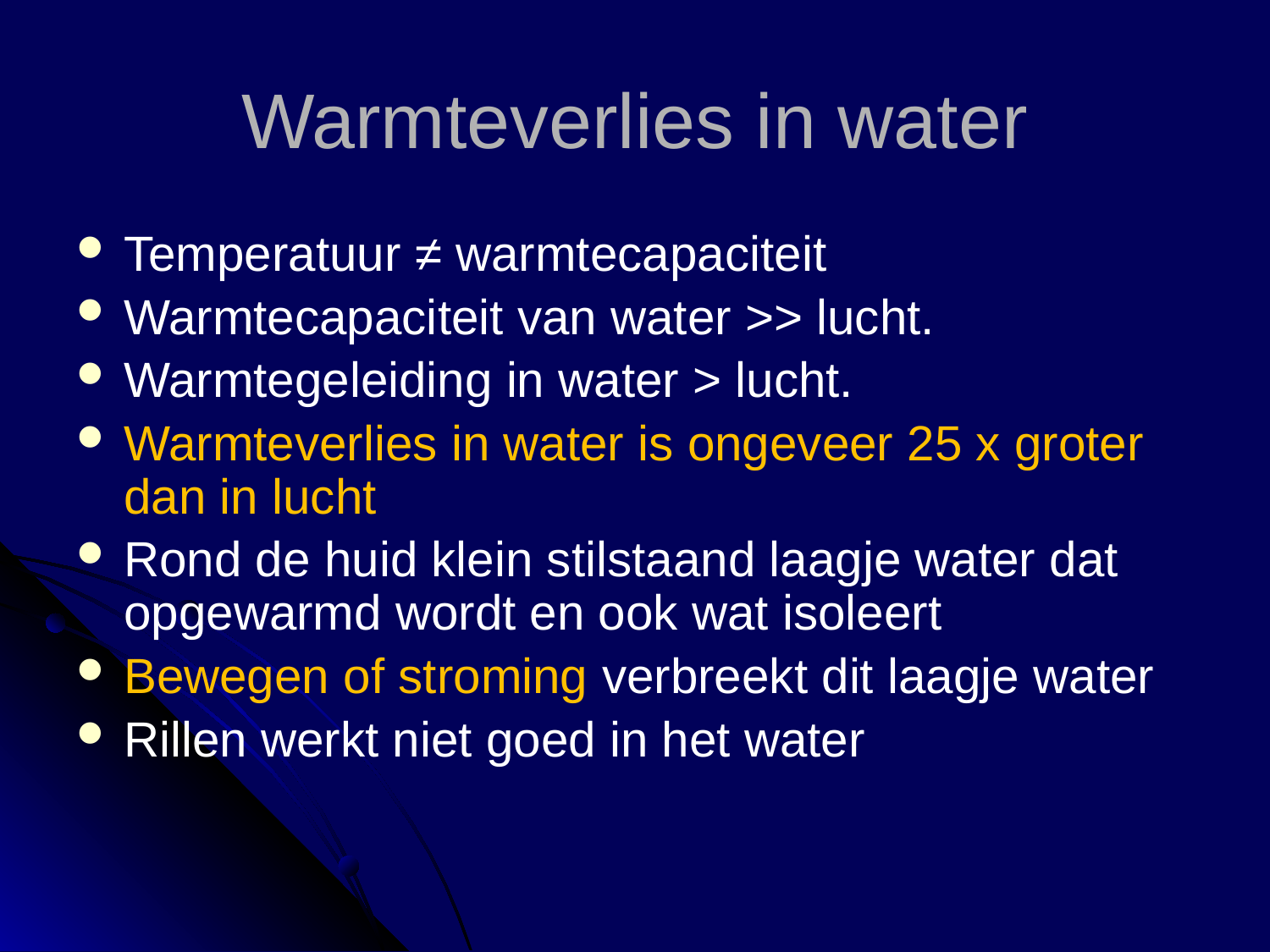

# Warmteverlies in water
Temperatuur ≠ warmtecapaciteit
Warmtecapaciteit van water >> lucht.
Warmtegeleiding in water > lucht.
Warmteverlies in water is ongeveer 25 x groter dan in lucht
Rond de huid klein stilstaand laagje water dat opgewarmd wordt en ook wat isoleert
Bewegen of stroming verbreekt dit laagje water
Rillen werkt niet goed in het water